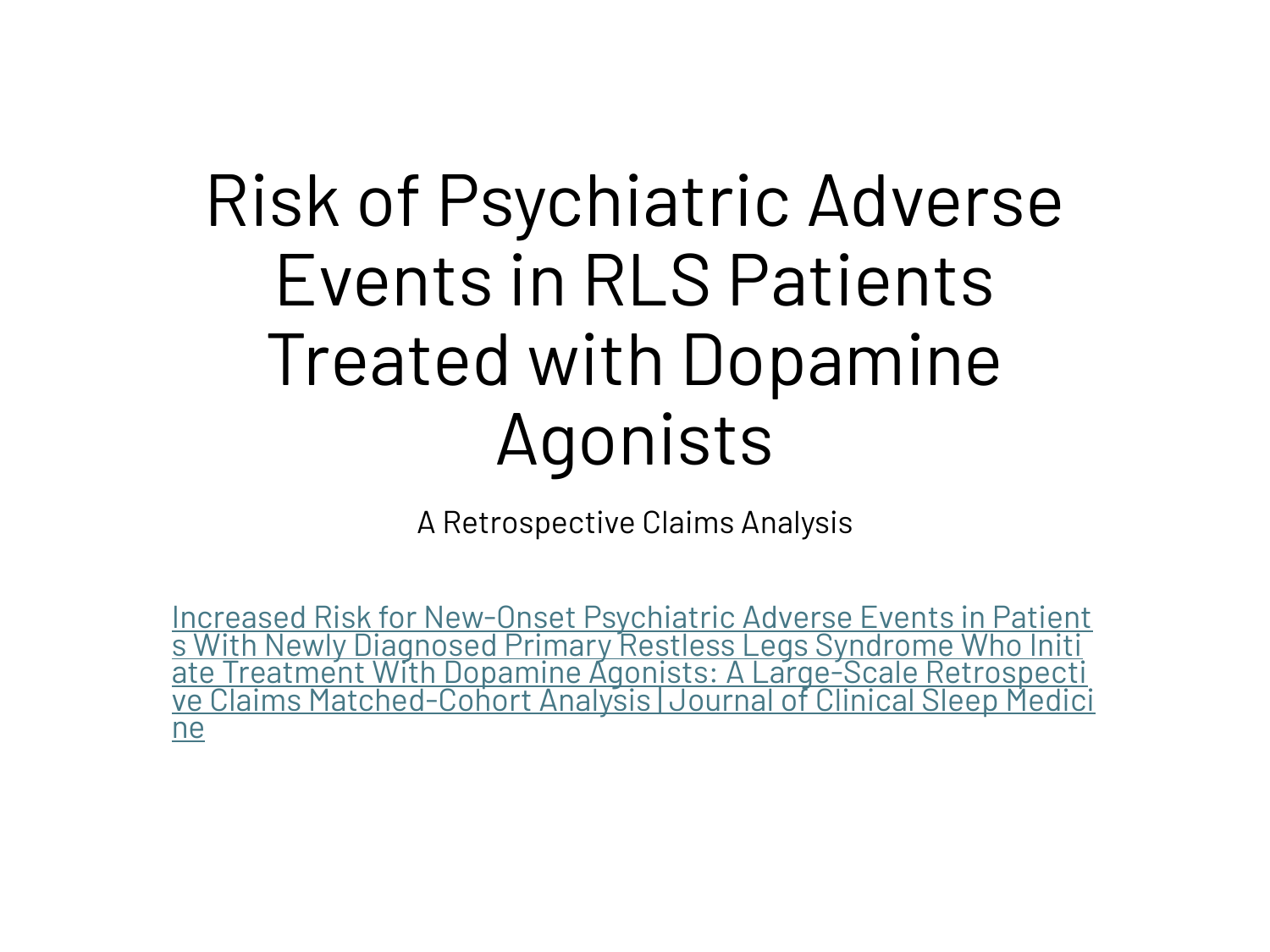

# Risk of Psychiatric Adverse Events in RLS Patients Treated with Dopamine Agonists
A Retrospective Claims Analysis

Increased Risk for New-Onset Psychiatric Adverse Events in Patients With Newly Diagnosed Primary Restless Legs Syndrome Who Initiate Treatment With Dopamine Agonists: A Large-Scale Retrospective Claims Matched-Cohort Analysis | Journal of Clinical Sleep Medicine